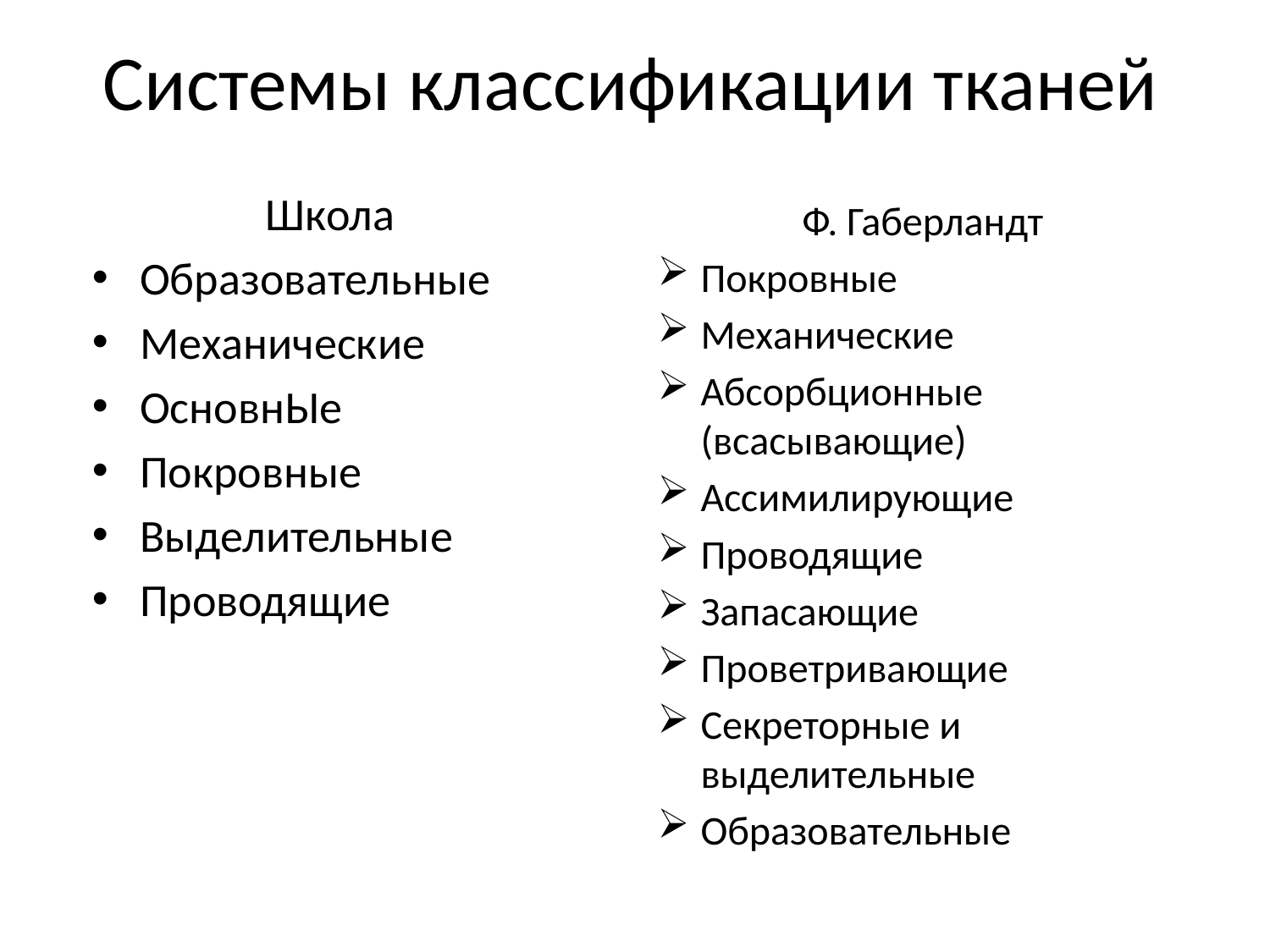

# Системы классификации тканей
Школа
Образовательные
Механические
ОсновнЫе
Покровные
Выделительные
Проводящие

Ф. Габерландт
Покровные
Механические
Абсорбционные (всасывающие)
Ассимилирующие
Проводящие
Запасающие
Проветривающие
Секреторные и выделительные
Образовательные